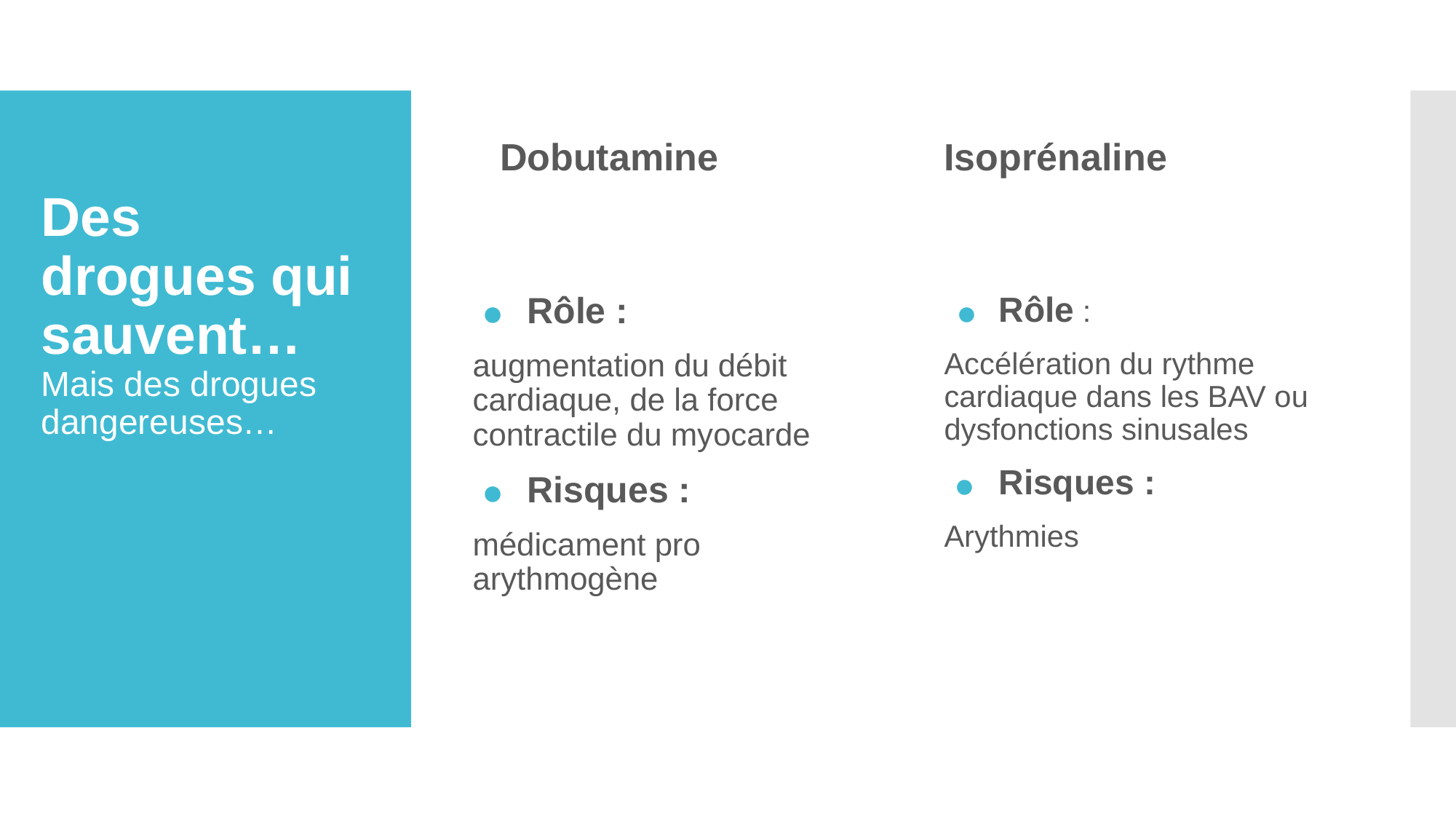

Isoprénaline
Dobutamine
# Des drogues qui sauvent…
Mais des drogues dangereuses…
Rôle :
Accélération du rythme cardiaque dans les BAV ou dysfonctions sinusales
Risques :
Arythmies
Rôle :
augmentation du débit cardiaque, de la force contractile du myocarde
Risques :
médicament pro arythmogène